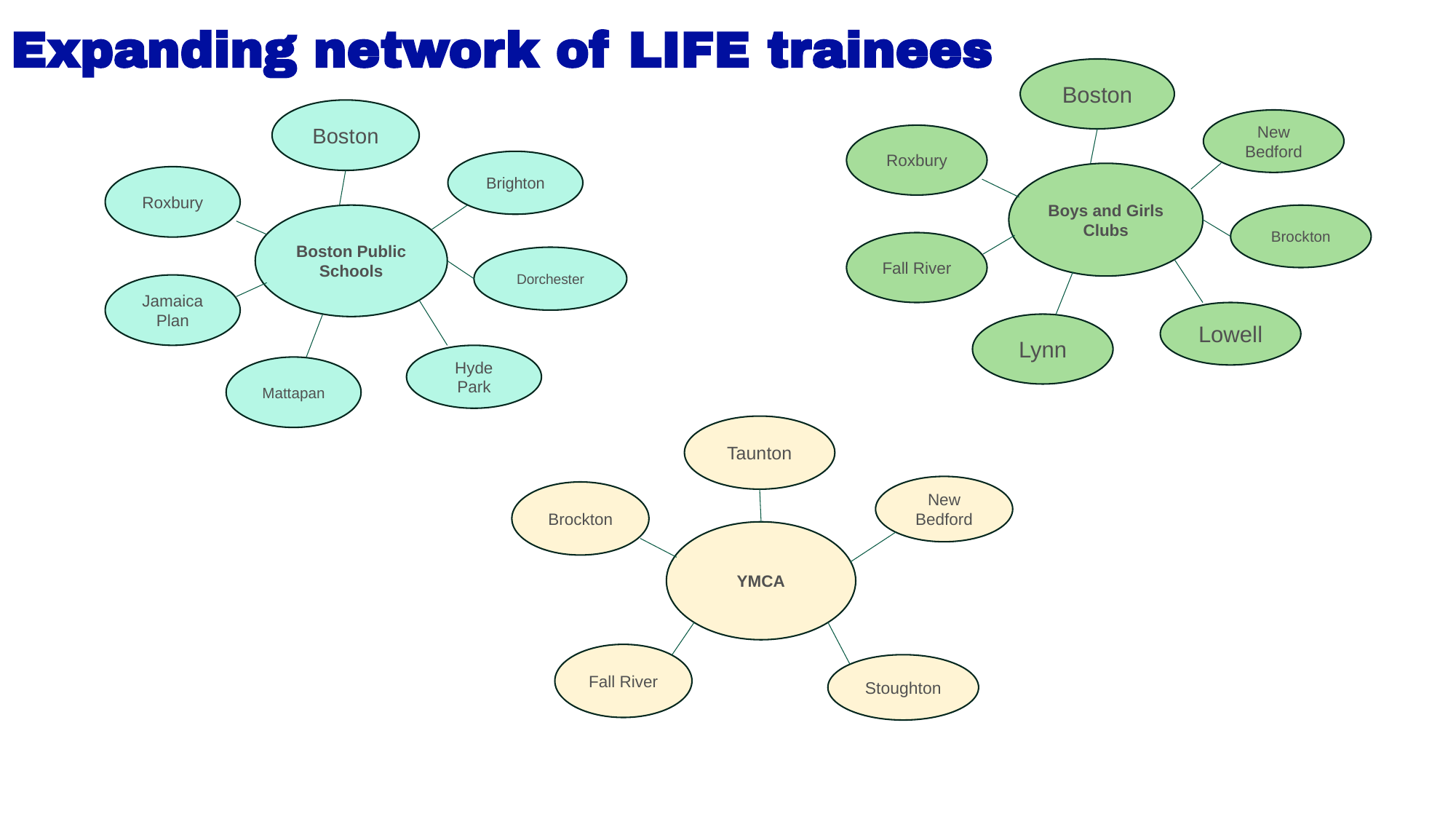

Expanding network of LIFE trainees
Boston
New Bedford
Roxbury
Boys and Girls Clubs
Brockton
Fall River
Lowell
Lynn
Boston
Brighton
Roxbury
Boston Public Schools
Dorchester
Jamaica
Plan
Hyde Park
Mattapan
Taunton
New Bedford
Brockton
YMCA
Fall River
Stoughton